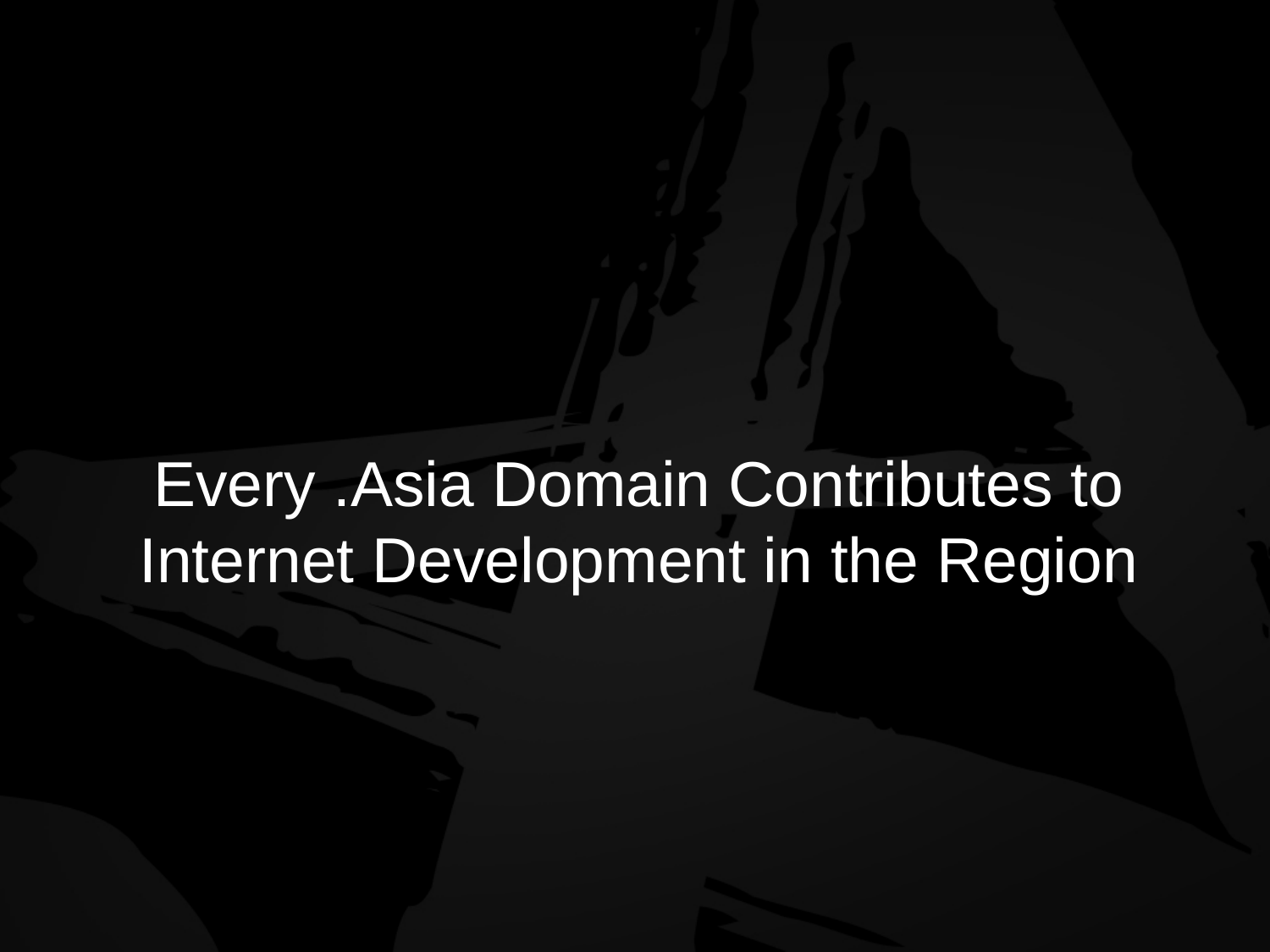

# Every .Asia Domain Contributes to Internet Development in the Region